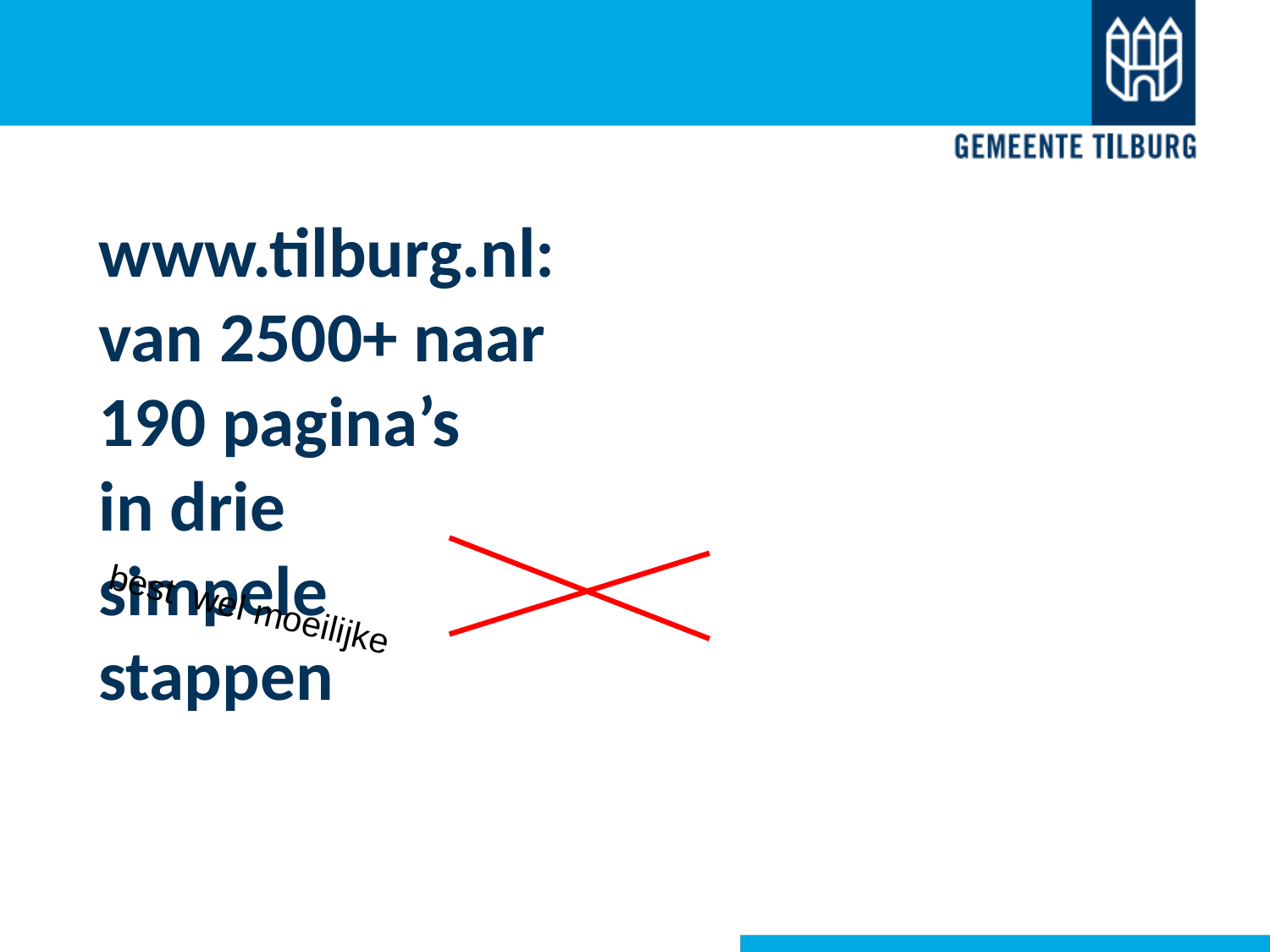

www.tilburg.nl:
van 2500+ naar
190 pagina’s
in drie
simpele
stappen

best  wel moeilijke